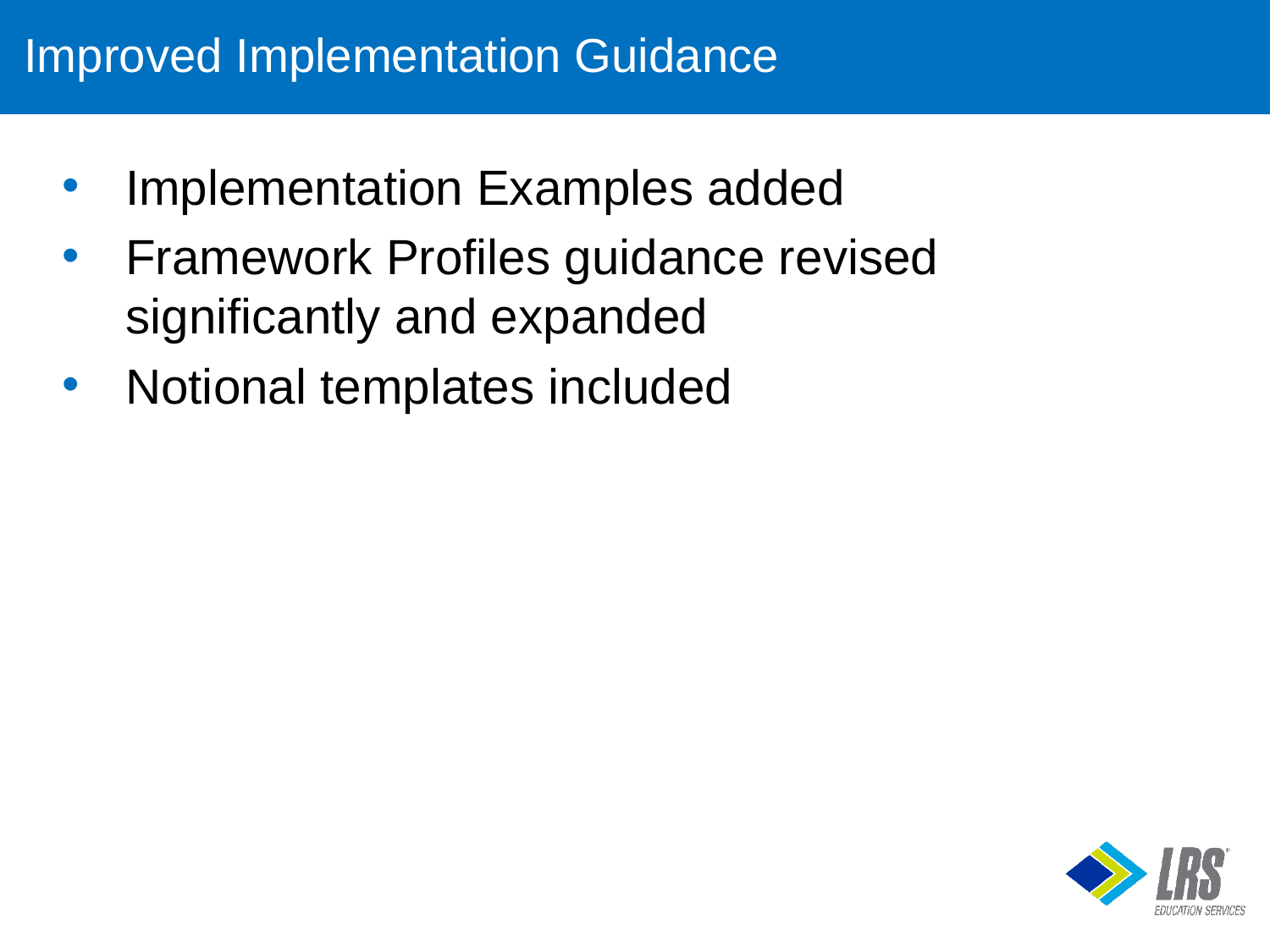

# Improved Implementation Guidance
Implementation Examples added
Framework Profiles guidance revised significantly and expanded
Notional templates included